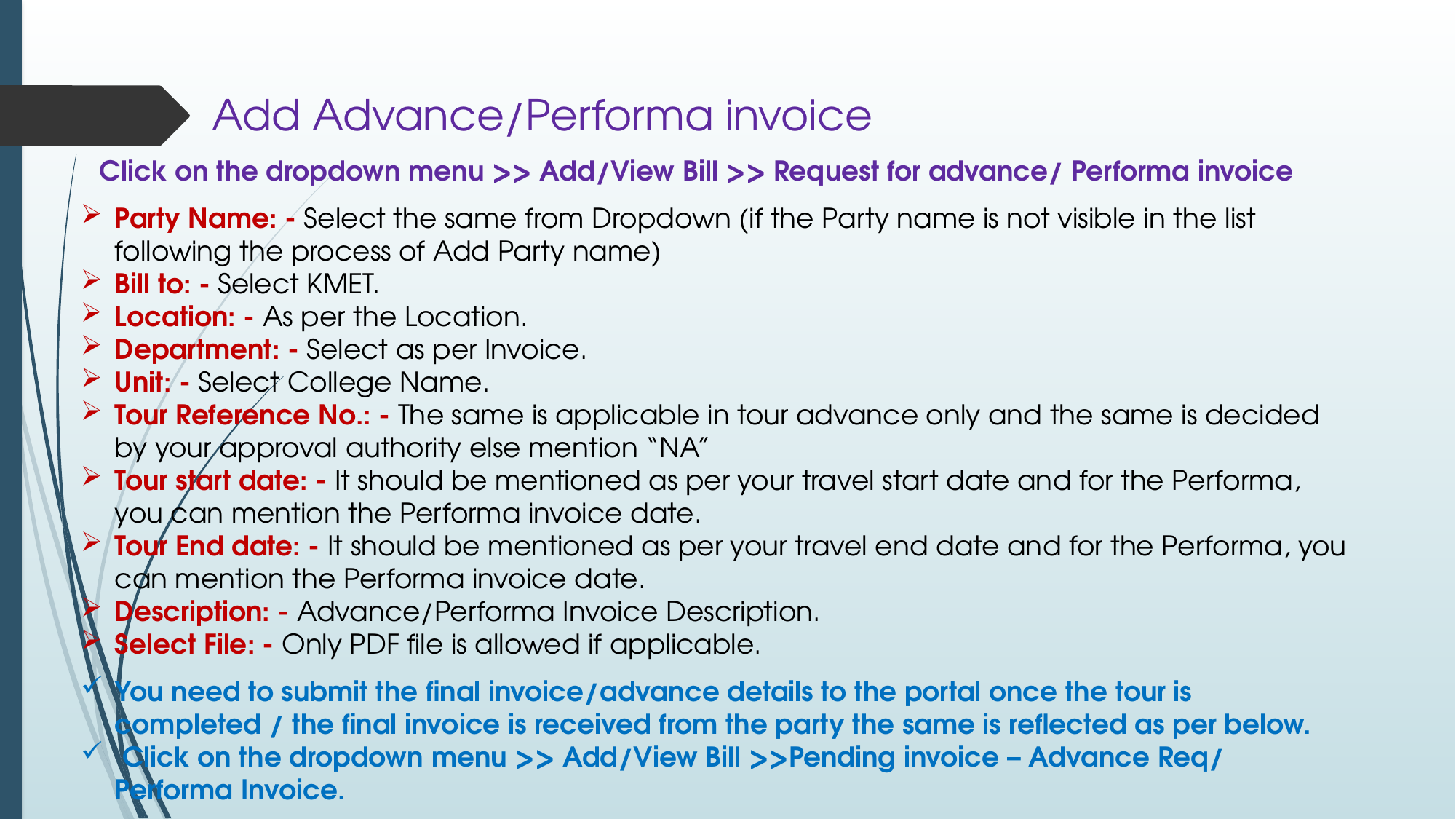

Add Advance/Performa invoice
Click on the dropdown menu >> Add/View Bill >> Request for advance/ Performa invoice
Party Name: - Select the same from Dropdown (if the Party name is not visible in the list following the process of Add Party name)
Bill to: - Select KMET.
Location: - As per the Location.
Department: - Select as per Invoice.
Unit: - Select College Name.
Tour Reference No.: - The same is applicable in tour advance only and the same is decided by your approval authority else mention “NA”
Tour start date: - It should be mentioned as per your travel start date and for the Performa, you can mention the Performa invoice date.
Tour End date: - It should be mentioned as per your travel end date and for the Performa, you can mention the Performa invoice date.
Description: - Advance/Performa Invoice Description.
Select File: - Only PDF file is allowed if applicable.
You need to submit the final invoice/advance details to the portal once the tour is completed / the final invoice is received from the party the same is reflected as per below.
 Click on the dropdown menu >> Add/View Bill >>Pending invoice – Advance Req/ Performa Invoice.